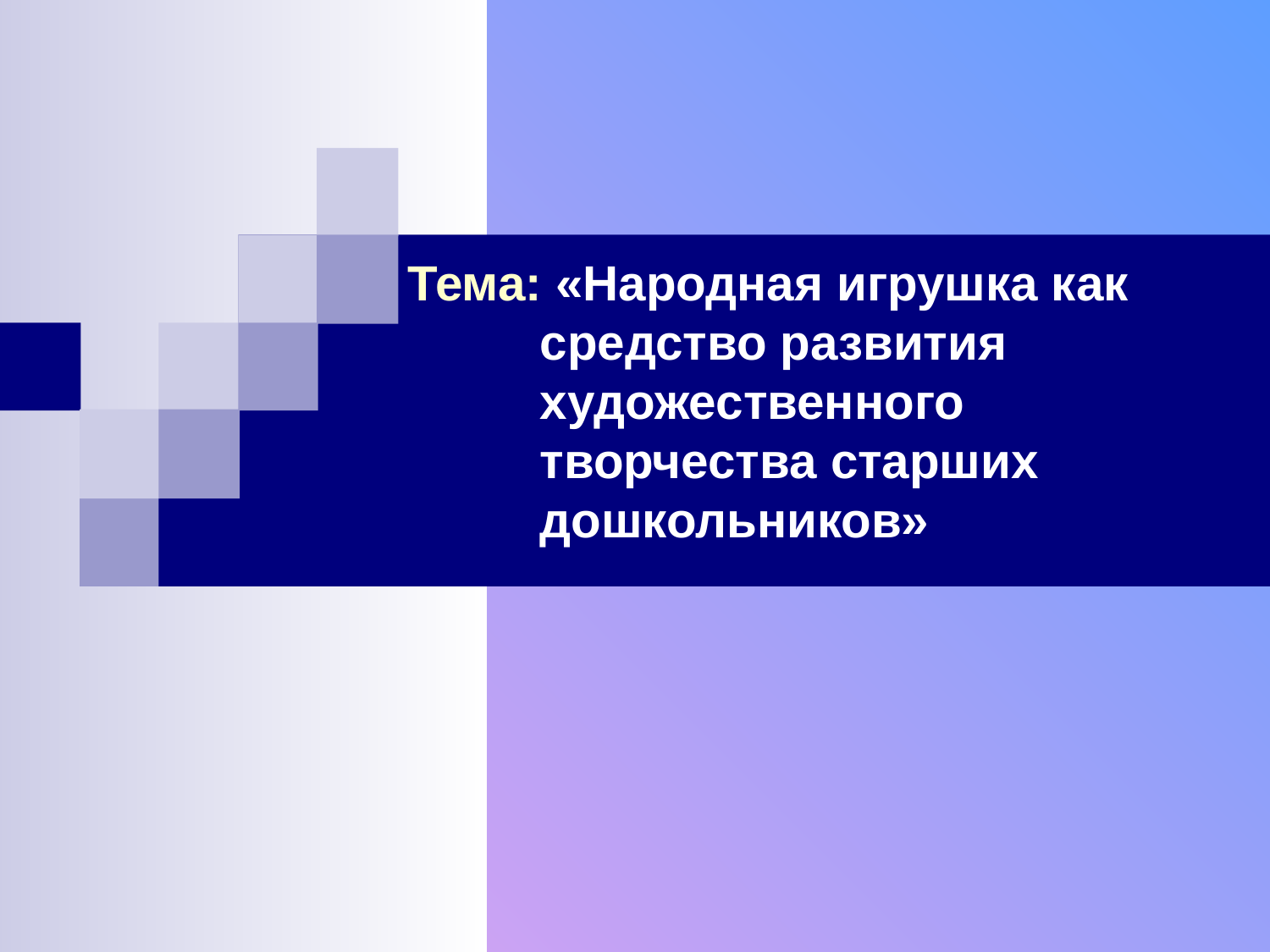

# Тема: «Народная игрушка как средство развития художественного творчества старших дошкольников»